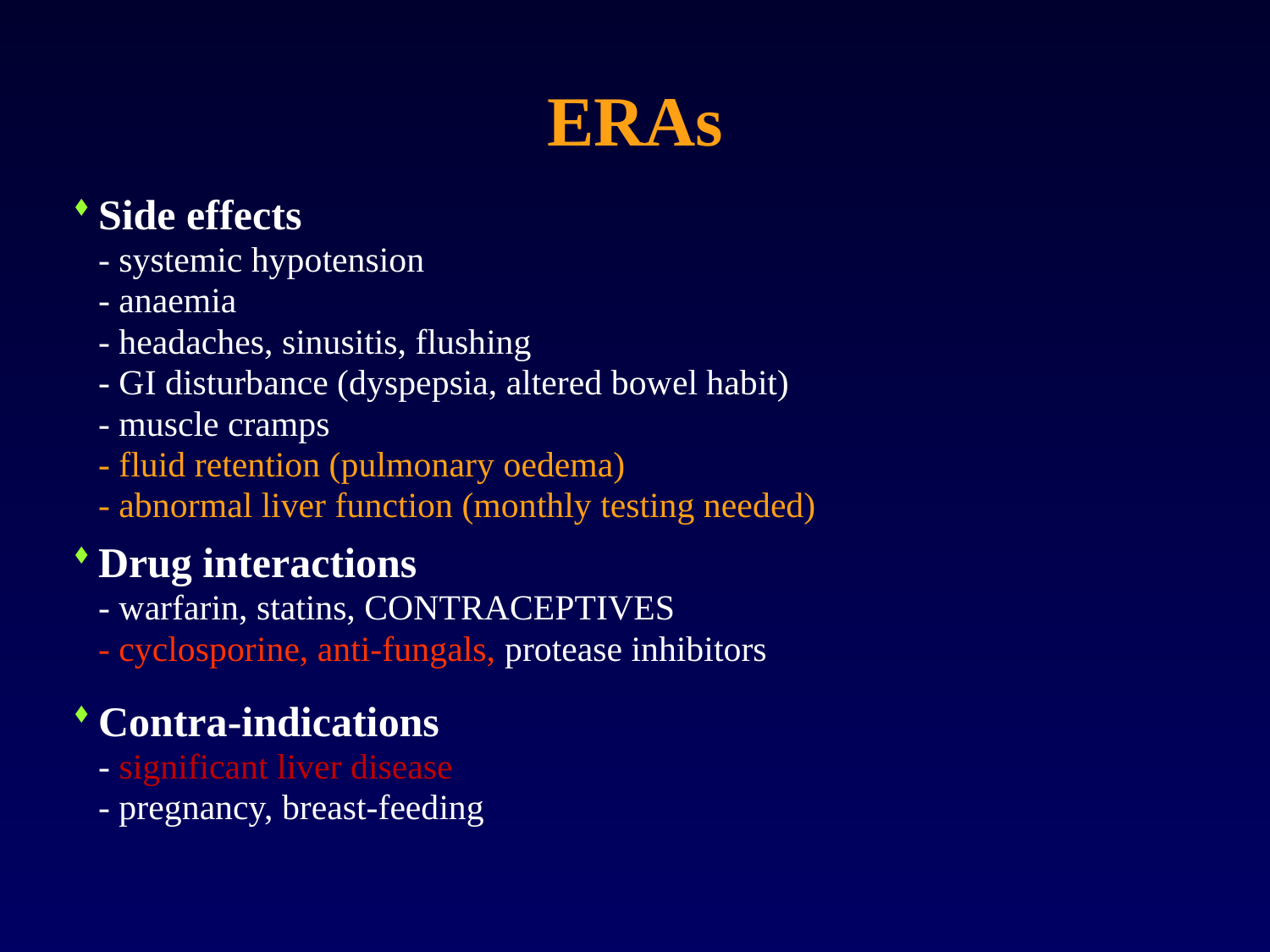

# ERAs
Side effects
	- systemic hypotension
	- anaemia
	- headaches, sinusitis, flushing
	- GI disturbance (dyspepsia, altered bowel habit)
	- muscle cramps
	- fluid retention (pulmonary oedema)
	- abnormal liver function (monthly testing needed)
Drug interactions
	- warfarin, statins, CONTRACEPTIVES
	- cyclosporine, anti-fungals, protease inhibitors
Contra-indications
	- significant liver disease
	- pregnancy, breast-feeding